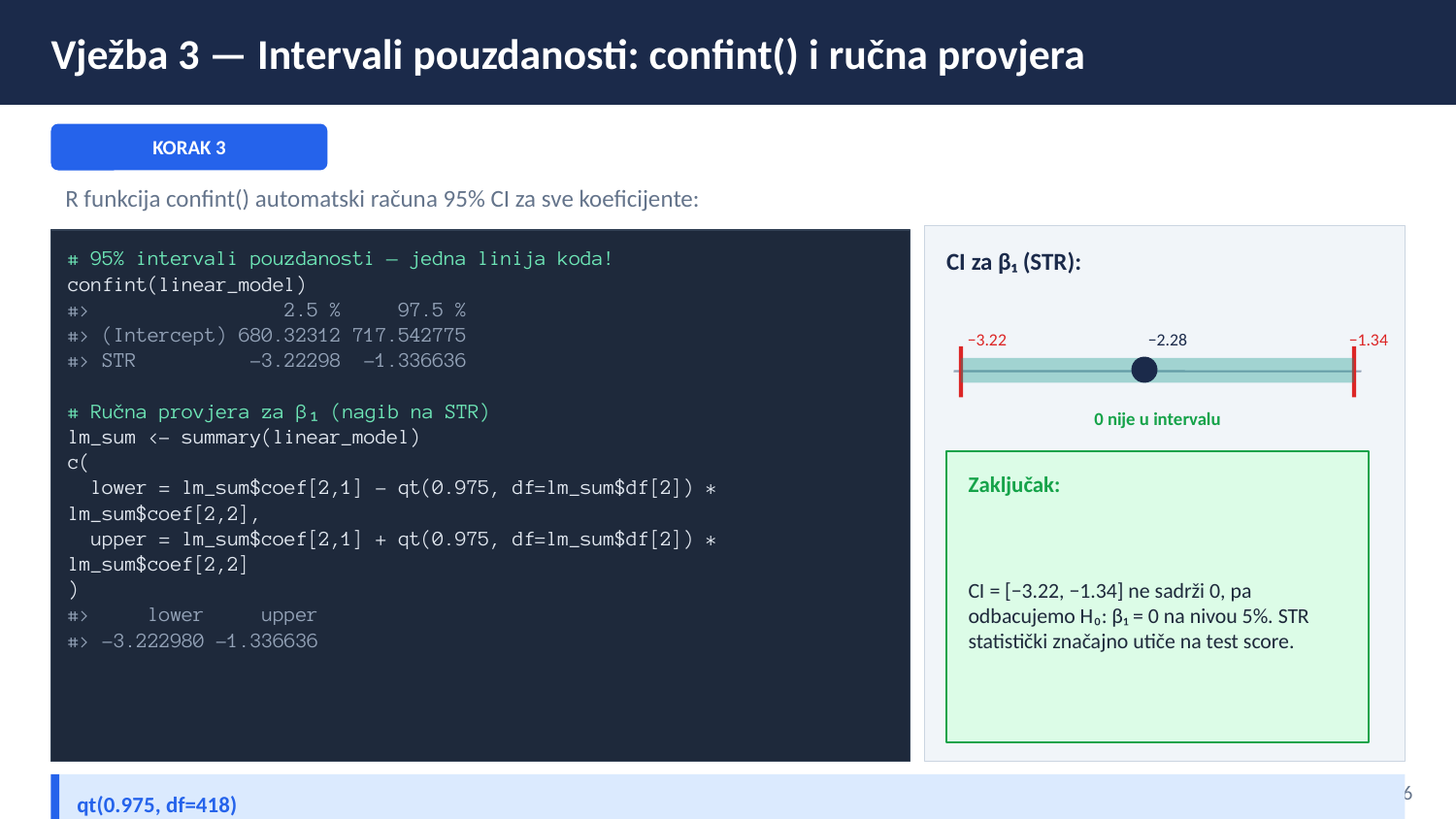

Vježba 3 — Intervali pouzdanosti: confint() i ručna provjera

KORAK 3
R funkcija confint() automatski računa 95% CI za sve koeficijente:

CI za β₁ (STR):
# 95% intervali pouzdanosti — jedna linija koda!
confint(linear_model)
#>                 2.5 %     97.5 %
#> (Intercept) 680.32312 717.542775
#> STR          -3.22298  -1.336636

# Ručna provjera za β₁ (nagib na STR)
lm_sum <- summary(linear_model)
c(
  lower = lm_sum$coef[2,1] - qt(0.975, df=lm_sum$df[2]) * lm_sum$coef[2,2],
  upper = lm_sum$coef[2,1] + qt(0.975, df=lm_sum$df[2]) * lm_sum$coef[2,2]
)
#>     lower     upper
#> -3.222980 -1.336636
−3.22
−2.28
−1.34

0 nije u intervalu

Zaključak:
CI = [−3.22, −1.34] ne sadrži 0, pa odbacujemo H₀: β₁ = 0 na nivou 5%. STR statistički značajno utiče na test score.
6 / 16

qt(0.975, df=418)
Koristimo 0.975 kvantil t-distribucije (ne 1.96) jer confint() koristi tačnu t-distribuciju umjesto normalne aproksimacije.